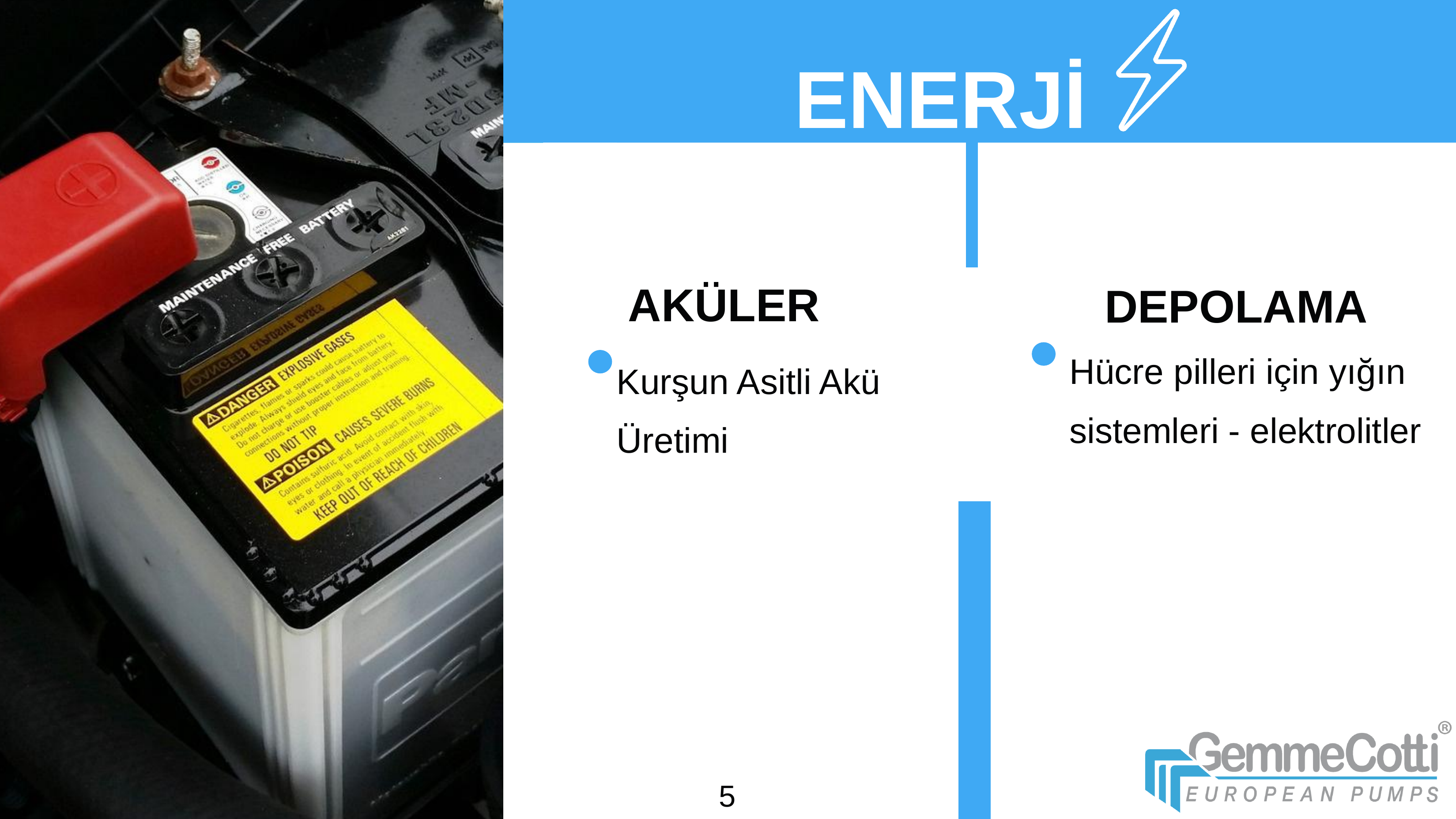

ENERJİ

AKÜLER
DEPOLAMA
Hücre pilleri için yığın sistemleri - elektrolitler

Kurşun Asitli Akü Üretimi

5